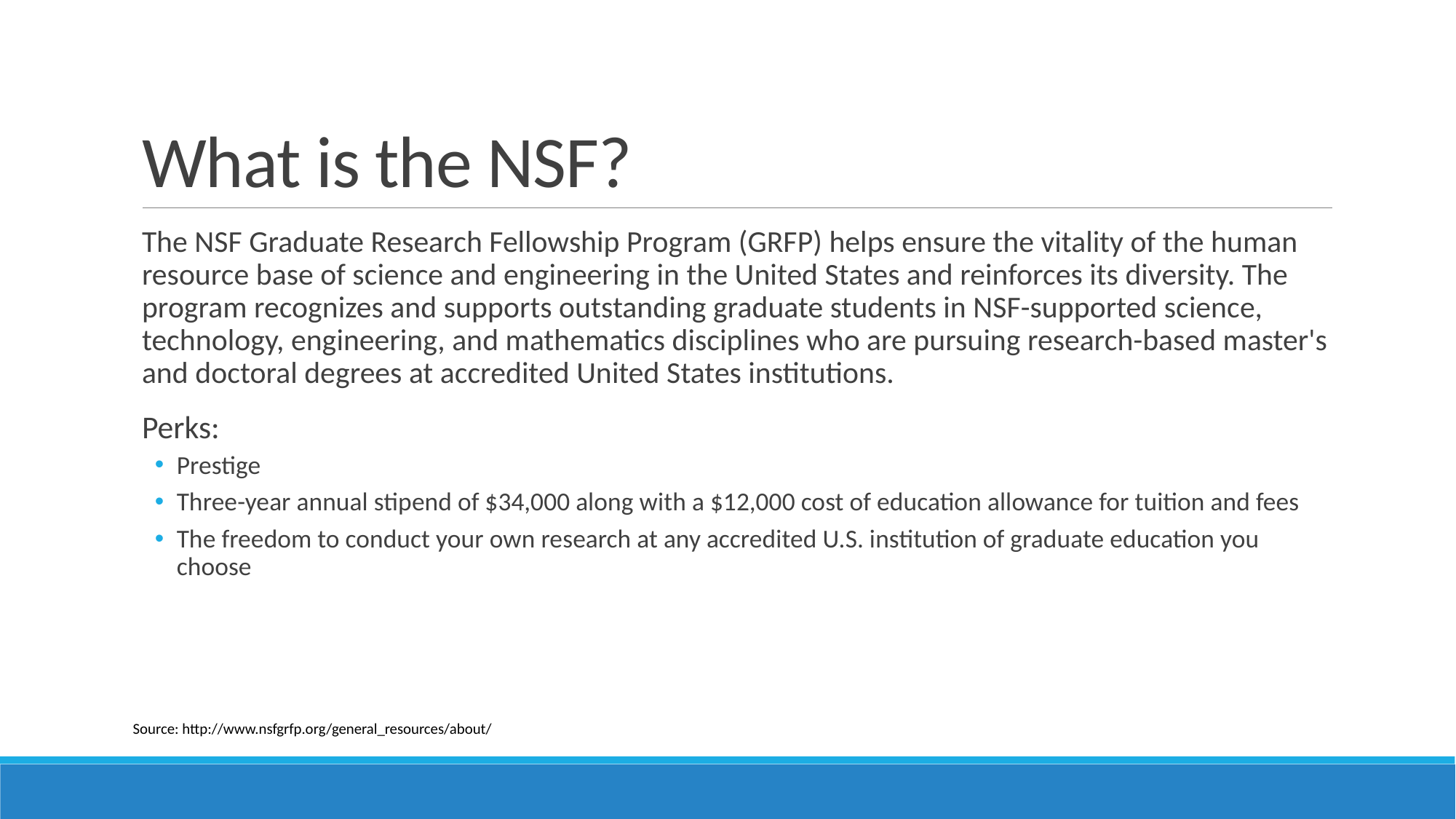

# What is the NSF?
The NSF Graduate Research Fellowship Program (GRFP) helps ensure the vitality of the human resource base of science and engineering in the United States and reinforces its diversity. The program recognizes and supports outstanding graduate students in NSF-supported science, technology, engineering, and mathematics disciplines who are pursuing research-based master's and doctoral degrees at accredited United States institutions.
Perks:
Prestige
Three-year annual stipend of $34,000 along with a $12,000 cost of education allowance for tuition and fees
The freedom to conduct your own research at any accredited U.S. institution of graduate education you choose
Source: http://www.nsfgrfp.org/general_resources/about/